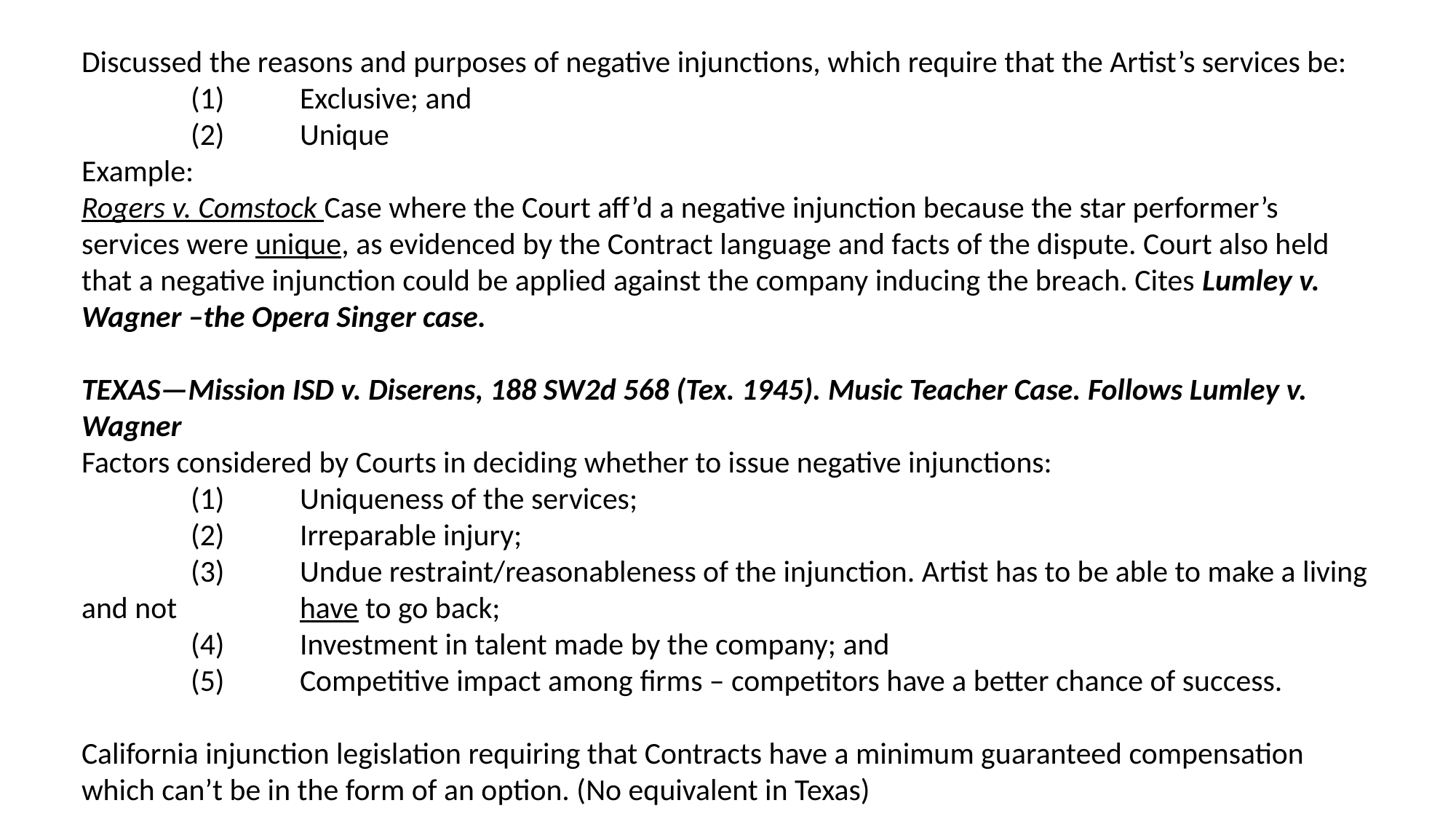

Discussed the reasons and purposes of negative injunctions, which require that the Artist’s services be:
	(1)	Exclusive; and
	(2)	Unique
Example:
Rogers v. Comstock Case where the Court aff’d a negative injunction because the star performer’s services were unique, as evidenced by the Contract language and facts of the dispute. Court also held that a negative injunction could be applied against the company inducing the breach. Cites Lumley v. Wagner –the Opera Singer case.

TEXAS—Mission ISD v. Diserens, 188 SW2d 568 (Tex. 1945). Music Teacher Case. Follows Lumley v. Wagner
Factors considered by Courts in deciding whether to issue negative injunctions:
	(1)	Uniqueness of the services;
	(2)	Irreparable injury;
	(3)	Undue restraint/reasonableness of the injunction. Artist has to be able to make a living and not 		have to go back;
	(4)	Investment in talent made by the company; and
	(5)	Competitive impact among firms – competitors have a better chance of success.

California injunction legislation requiring that Contracts have a minimum guaranteed compensation which can’t be in the form of an option. (No equivalent in Texas)